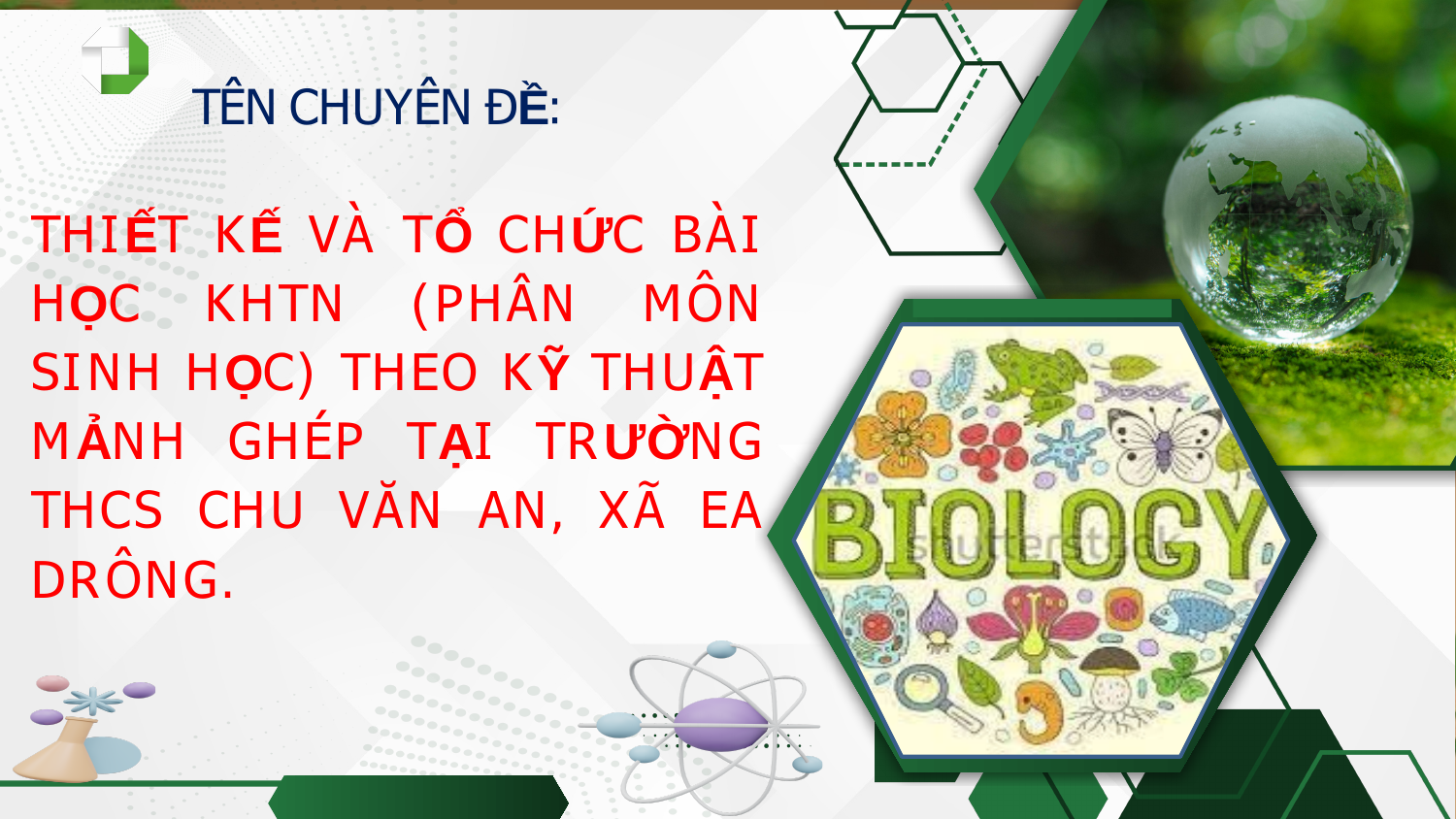

TÊN CHUYÊN ĐỀ:
THIẾT KẾ VÀ TỔ CHỨC BÀI HỌC KHTN (PHÂN MÔN SINH HỌC) THEO KỸ THUẬT MẢNH GHÉP TẠI TRƯỜNG THCS CHU VĂN AN, XÃ EA DRÔNG.